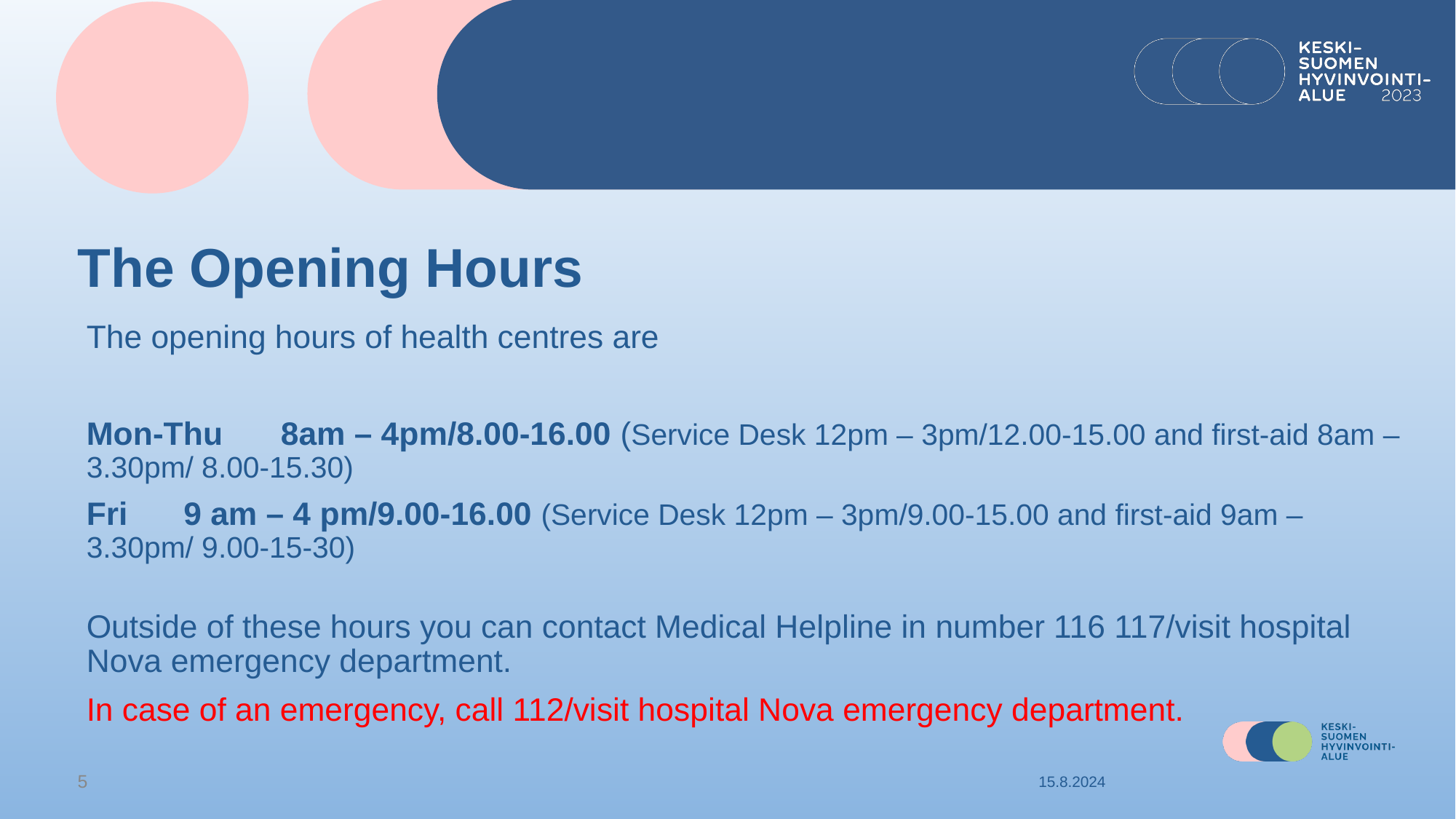

# The Opening Hours
The opening hours of health centres are

Mon-Thu	8am – 4pm/8.00-16.00 (Service Desk 12pm – 3pm/12.00-15.00 and first-aid 8am – 3.30pm/ 8.00-15.30)
Fri		9 am – 4 pm/9.00-16.00 (Service Desk 12pm – 3pm/9.00-15.00 and first-aid 9am – 3.30pm/ 9.00-15-30)
Outside of these hours you can contact Medical Helpline in number 116 117/visit hospital Nova emergency department.
In case of an emergency, call 112/visit hospital Nova emergency department.

5

15.8.2024